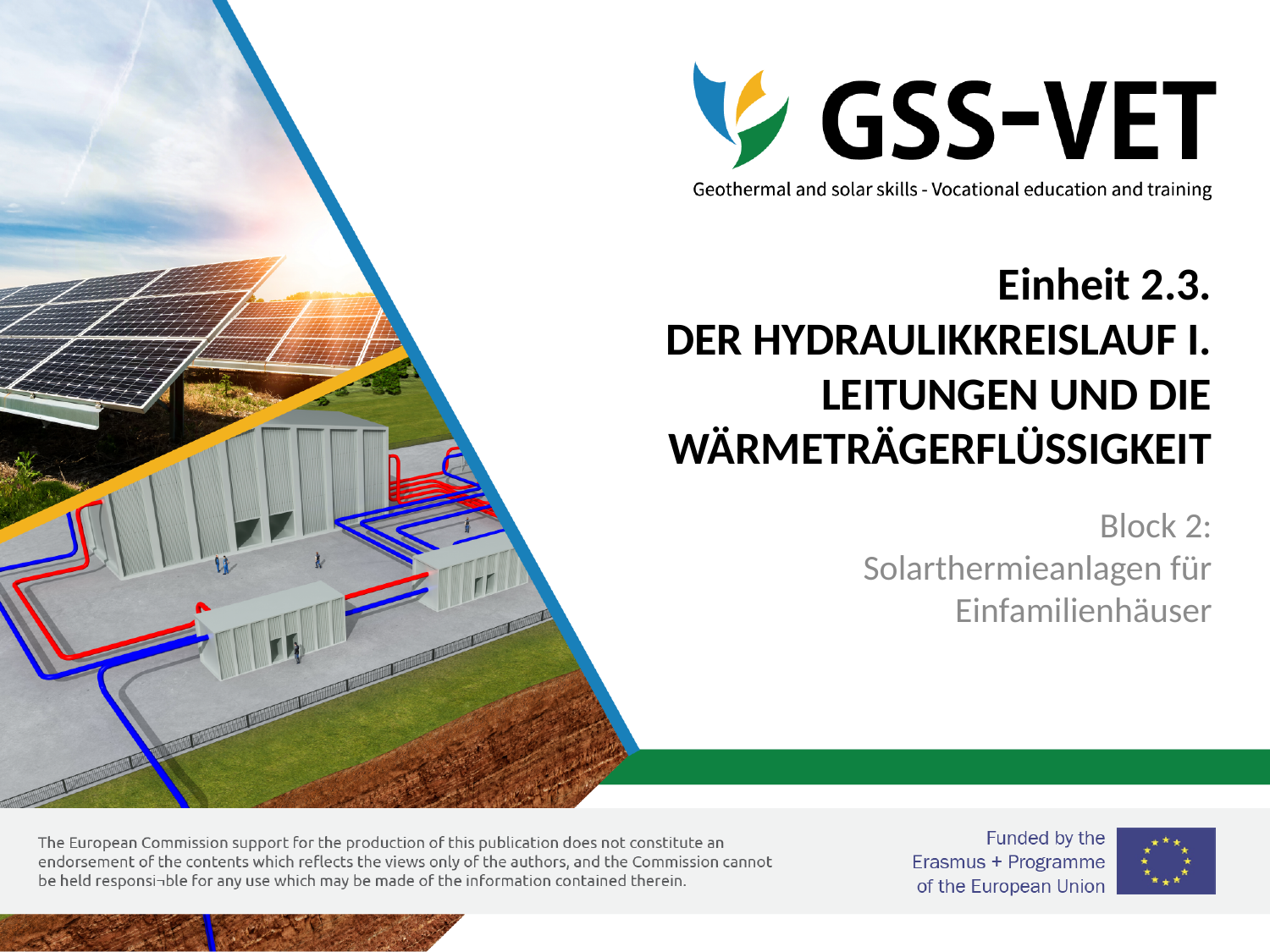

# Einheit 2.3. DER HYDRAULIKKREISLAUF I. LEITUNGEN UND DIE WÄRMETRÄGERFLÜSSIGKEIT
Block 2:
Solarthermieanlagen für Einfamilienhäuser